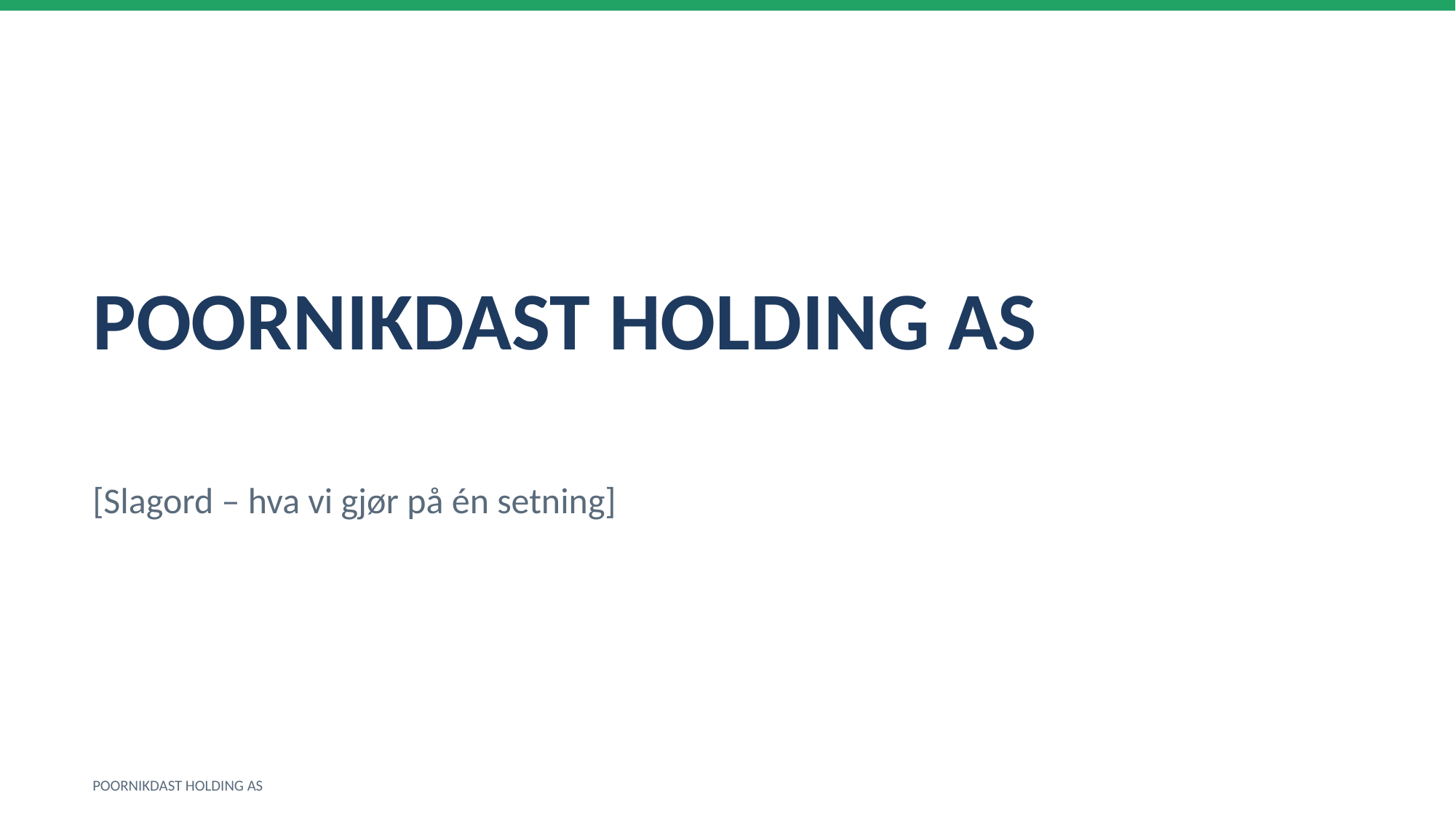

POORNIKDAST HOLDING AS
[Slagord – hva vi gjør på én setning]
POORNIKDAST HOLDING AS